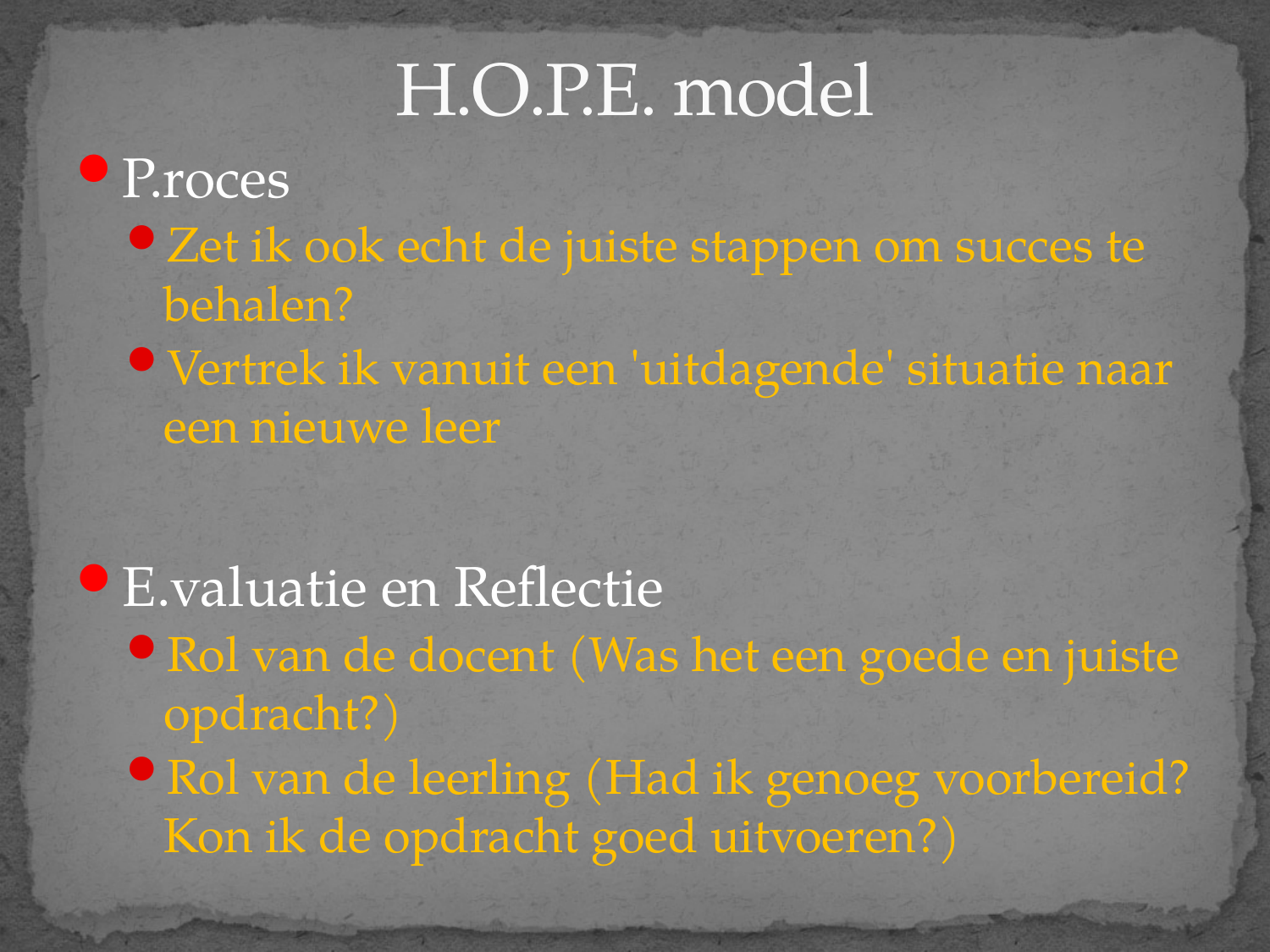

# H.O.P.E. model
P.roces
Zet ik ook echt de juiste stappen om succes te behalen?
Vertrek ik vanuit een 'uitdagende' situatie naar een nieuwe leer

E.valuatie en Reflectie
Rol van de docent (Was het een goede en juiste opdracht?)
Rol van de leerling (Had ik genoeg voorbereid? Kon ik de opdracht goed uitvoeren?)